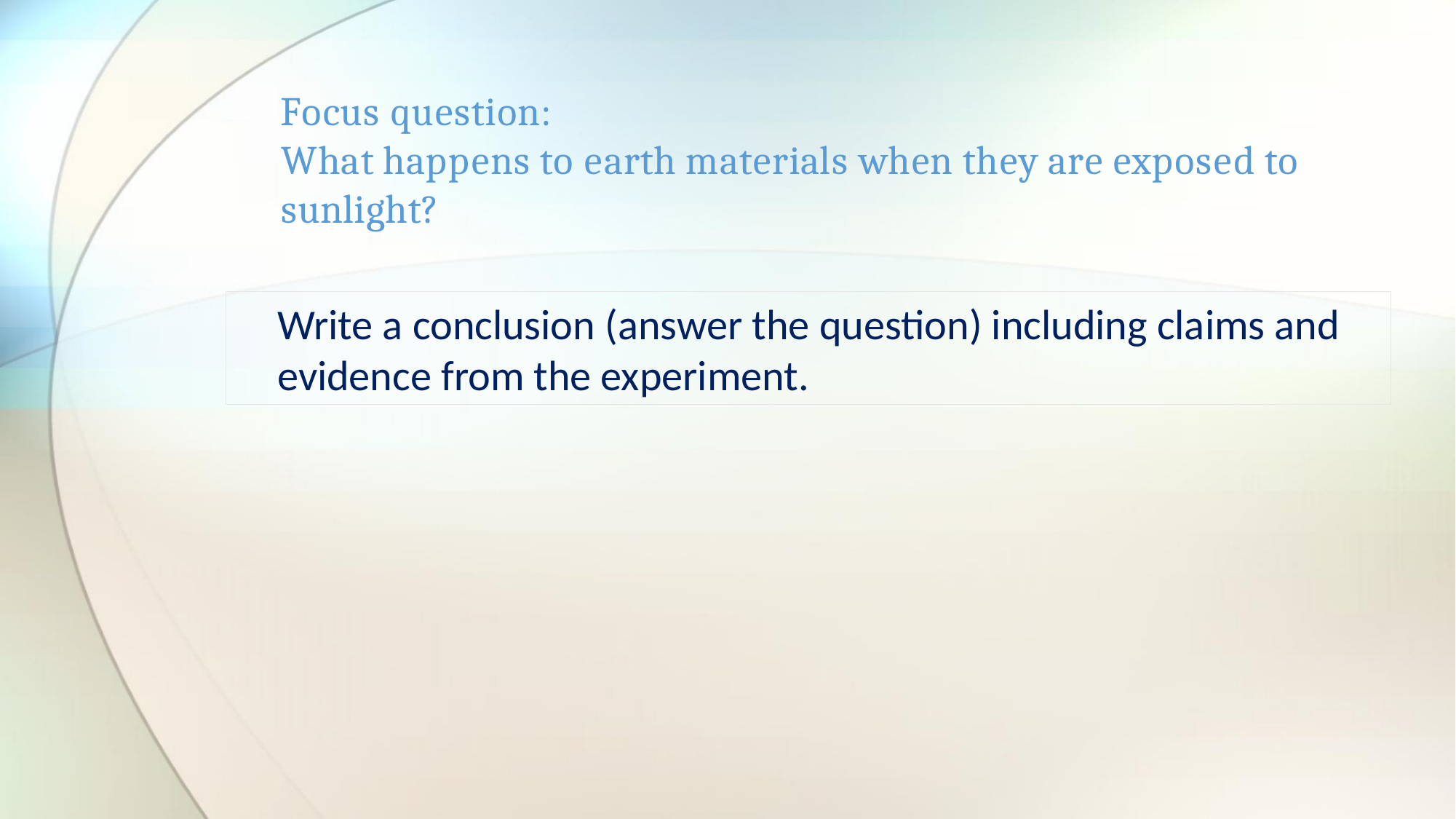

# Focus question: What happens to earth materials when they are exposed to sunlight?
Write a conclusion (answer the question) including claims and evidence from the experiment.